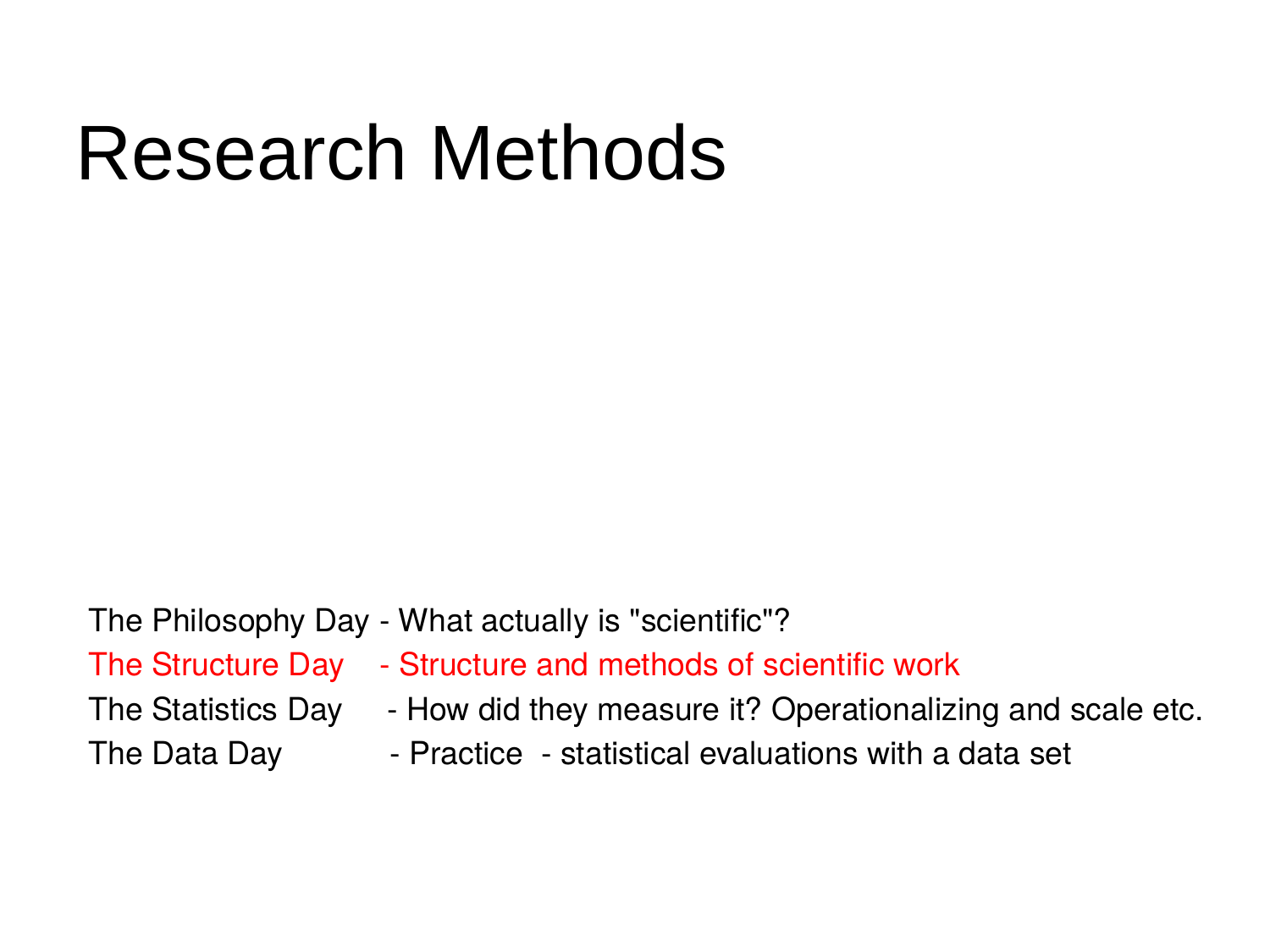

Research Methods

The Philosophy Day - What actually is "scientific"?
The Structure Day    - Structure and methods of scientific work
The Statistics Day     - How did they measure it? Operationalizing and scale etc.
The Data Day            - Practice  - statistical evaluations with a data set